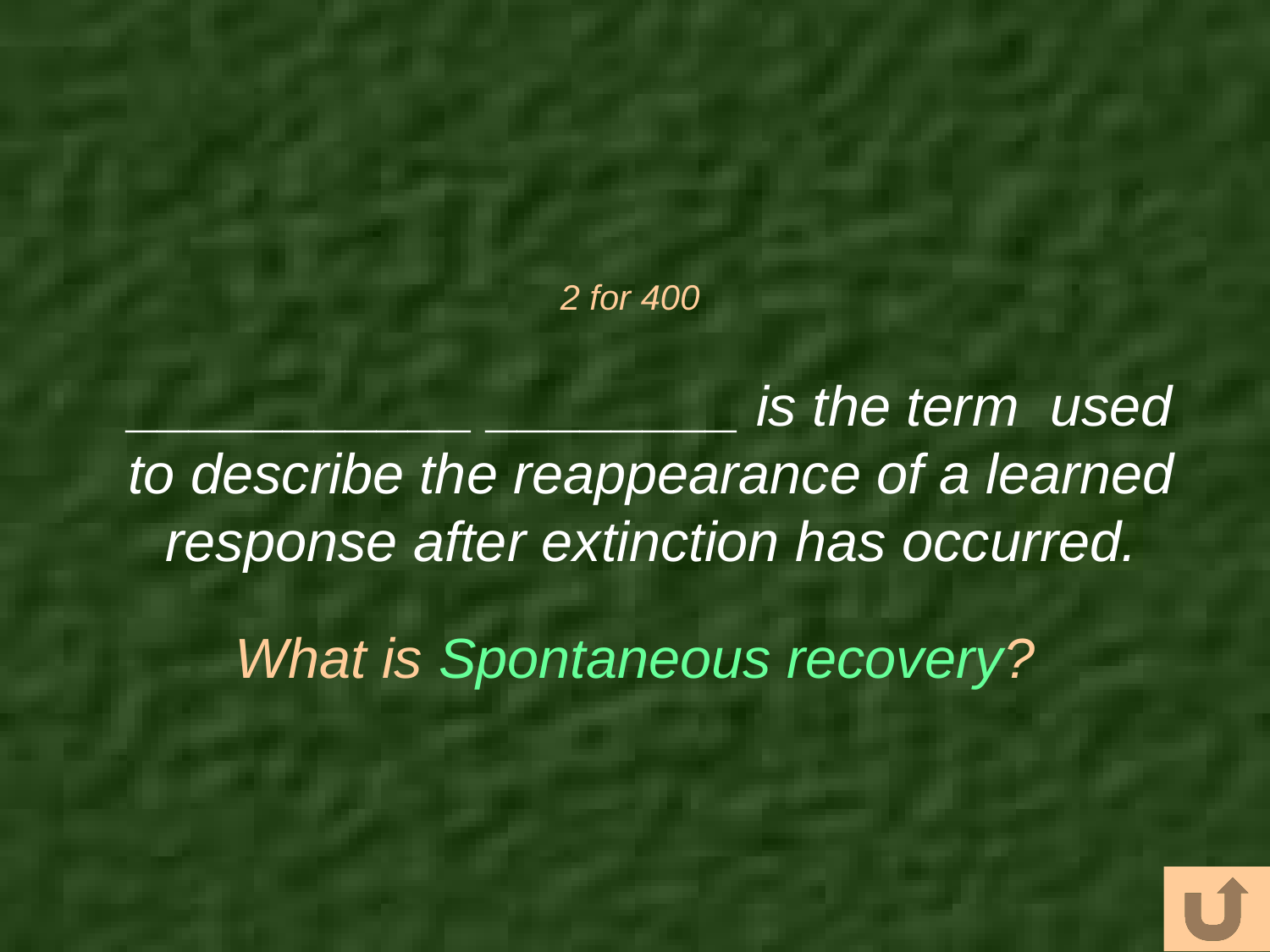

# 2 for 400
___________ ________ is the term  used to describe the reappearance of a learned response after extinction has occurred.
What is Spontaneous recovery?